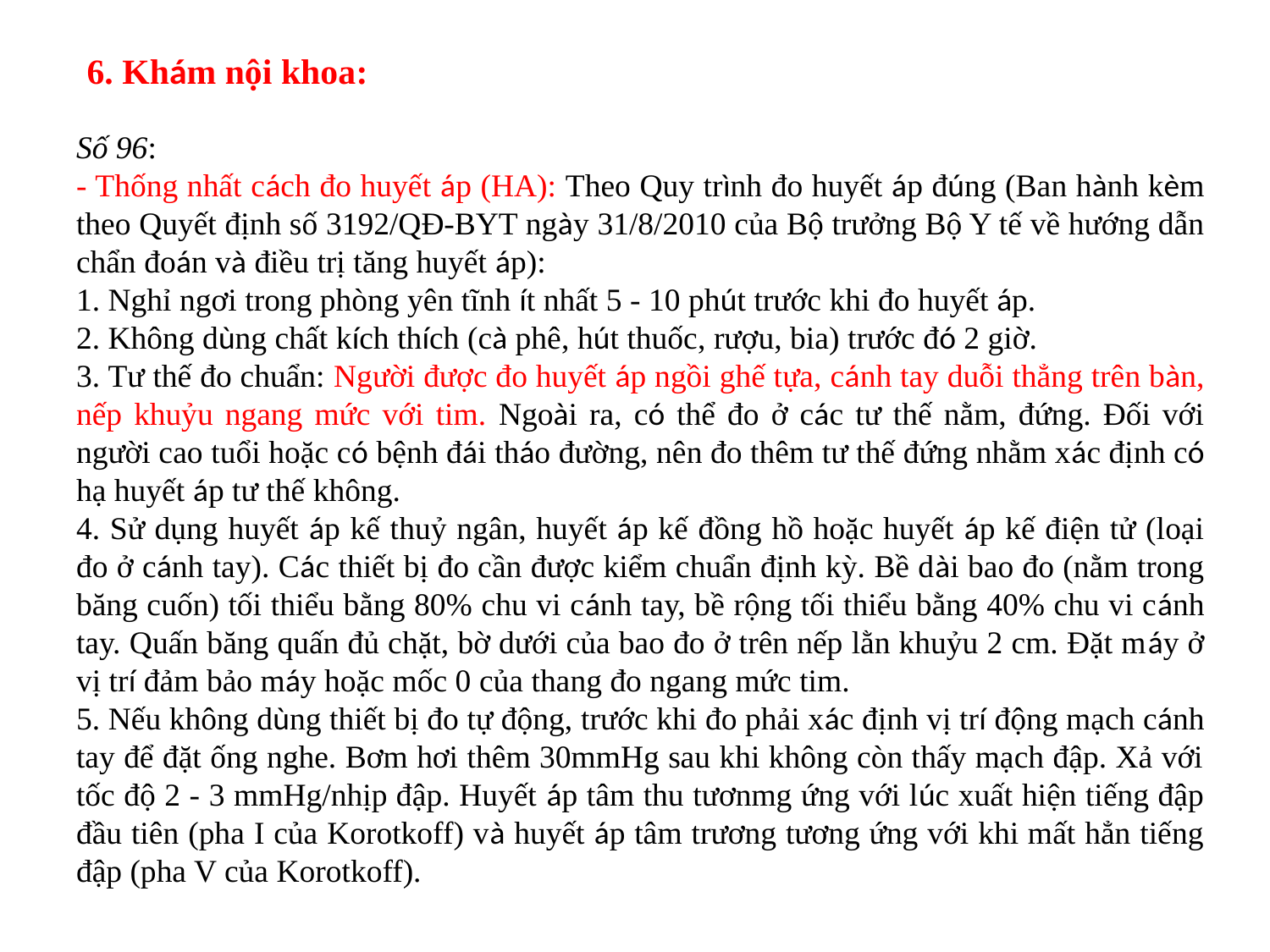

6. Khám nội khoa:
Số 96:
- Thống nhất cách đo huyết áp (HA): Theo Quy trình đo huyết áp đúng (Ban hành kèm theo Quyết định số 3192/QĐ-BYT ngày 31/8/2010 của Bộ trưởng Bộ Y tế về hướng dẫn chẩn đoán và điều trị tăng huyết áp):
1. Nghỉ ngơi trong phòng yên tĩnh ít nhất 5 - 10 phút trước khi đo huyết áp.
2. Không dùng chất kích thích (cà phê, hút thuốc, rượu, bia) trước đó 2 giờ.
3. Tư thế đo chuẩn: Người được đo huyết áp ngồi ghế tựa, cánh tay duỗi thẳng trên bàn, nếp khuỷu ngang mức với tim. Ngoài ra, có thể đo ở các tư thế nằm, đứng. Đối với người cao tuổi hoặc có bệnh đái tháo đường, nên đo thêm tư thế đứng nhằm xác định có hạ huyết áp tư thế không.
4. Sử dụng huyết áp kế thuỷ ngân, huyết áp kế đồng hồ hoặc huyết áp kế điện tử (loại đo ở cánh tay). Các thiết bị đo cần được kiểm chuẩn định kỳ. Bề dài bao đo (nằm trong băng cuốn) tối thiểu bằng 80% chu vi cánh tay, bề rộng tối thiểu bằng 40% chu vi cánh tay. Quấn băng quấn đủ chặt, bờ dưới của bao đo ở trên nếp lằn khuỷu 2 cm. Đặt máy ở vị trí đảm bảo máy hoặc mốc 0 của thang đo ngang mức tim.
5. Nếu không dùng thiết bị đo tự động, trước khi đo phải xác định vị trí động mạch cánh tay để đặt ống nghe. Bơm hơi thêm 30mmHg sau khi không còn thấy mạch đập. Xả với tốc độ 2 - 3 mmHg/nhịp đập. Huyết áp tâm thu tươnmg ứng với lúc xuất hiện tiếng đập đầu tiên (pha I của Korotkoff) và huyết áp tâm trương tương ứng với khi mất hẳn tiếng đập (pha V của Korotkoff).